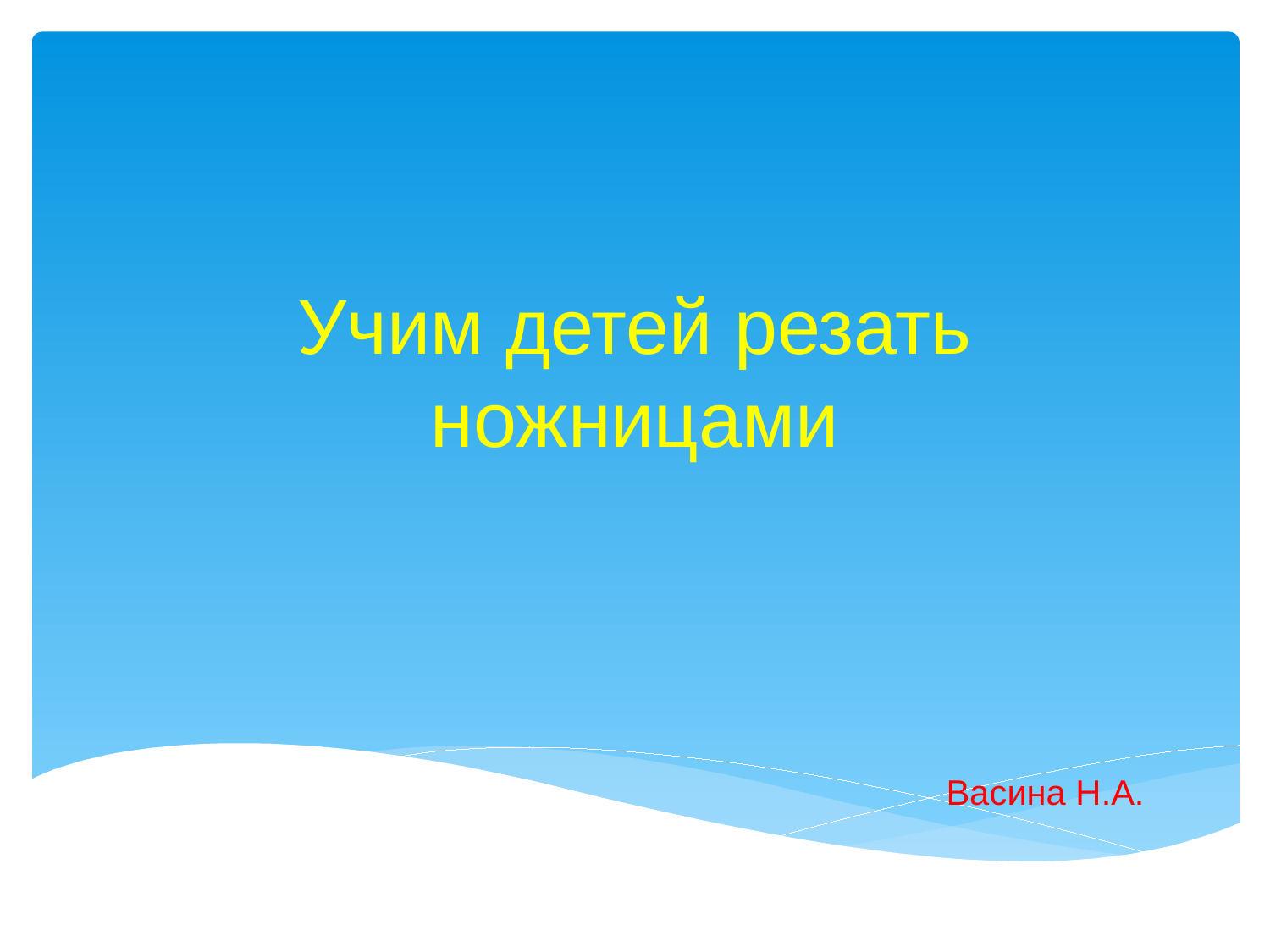

# Учим детей резать ножницами

Васина Н.А.